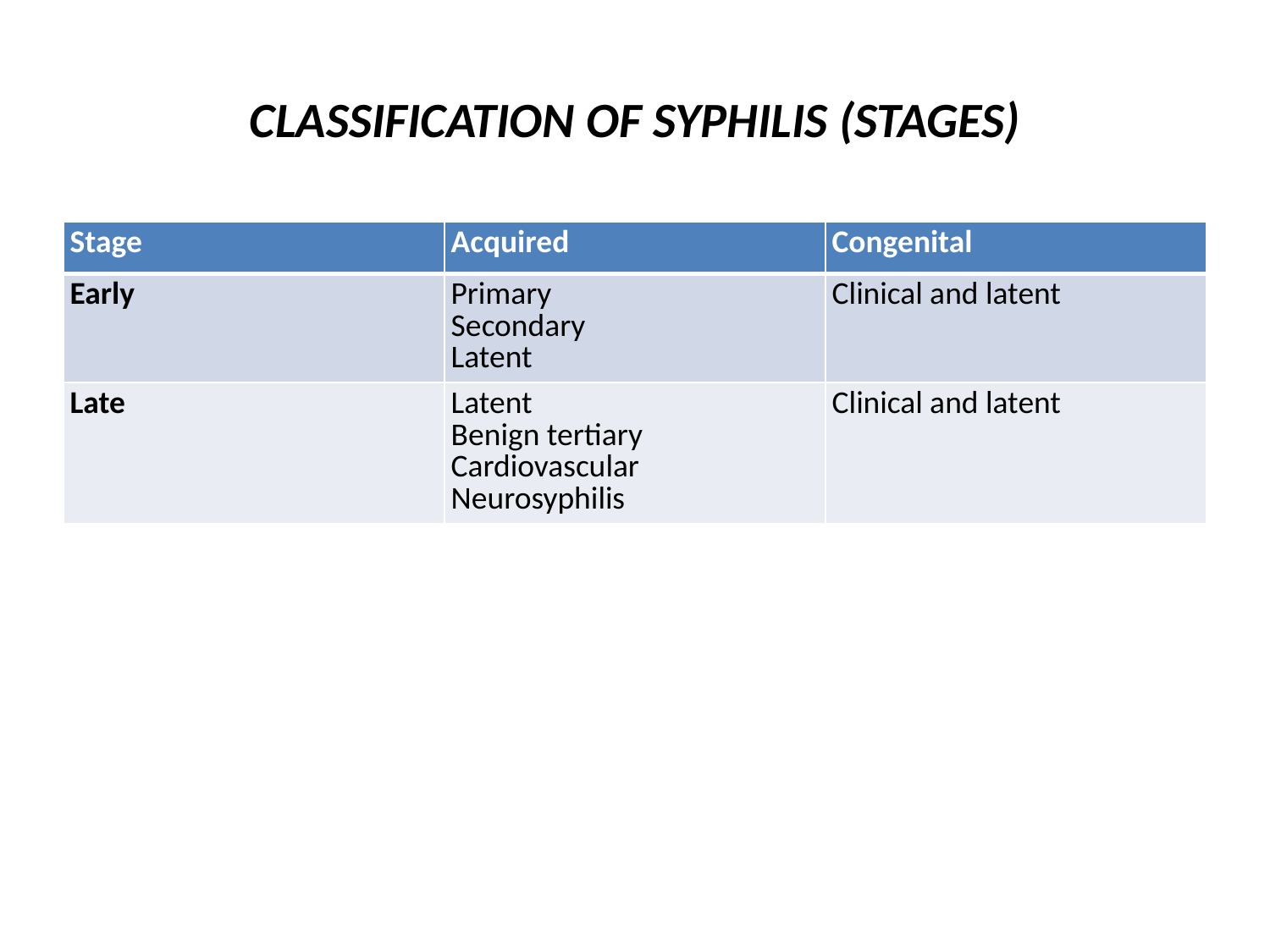

# CLASSIFICATION OF SYPHILIS (STAGES)
| Stage | Acquired | Congenital |
| --- | --- | --- |
| Early | Primary Secondary Latent | Clinical and latent |
| Late | Latent Benign tertiary Cardiovascular Neurosyphilis | Clinical and latent |